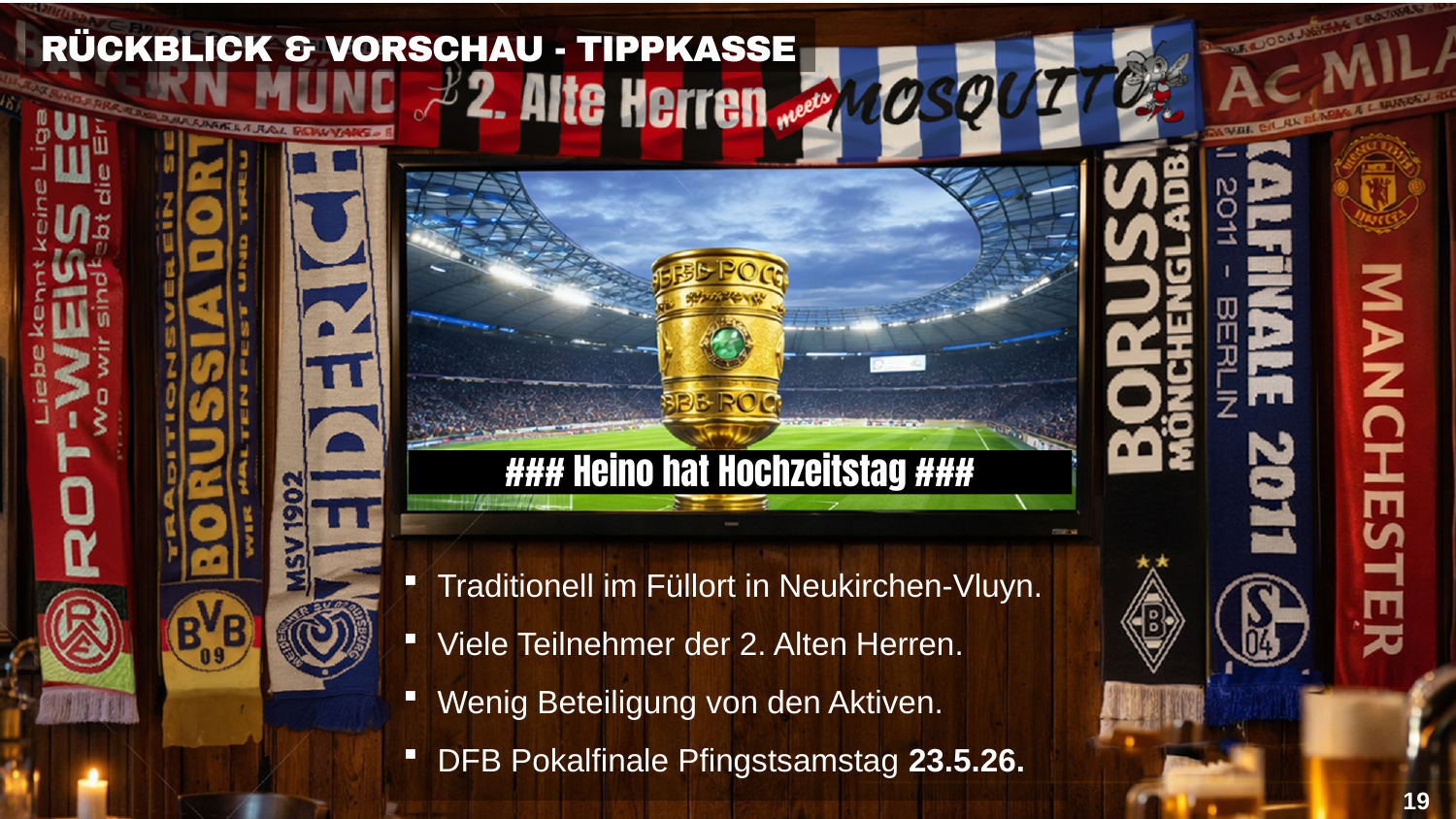

Rückblick & Vorschau - Tippkasse
### Heino hat Hochzeitstag ###
Traditionell im Füllort in Neukirchen-Vluyn.
Viele Teilnehmer der 2. Alten Herren.
Wenig Beteiligung von den Aktiven.
DFB Pokalfinale Pfingstsamstag 23.5.26.
19